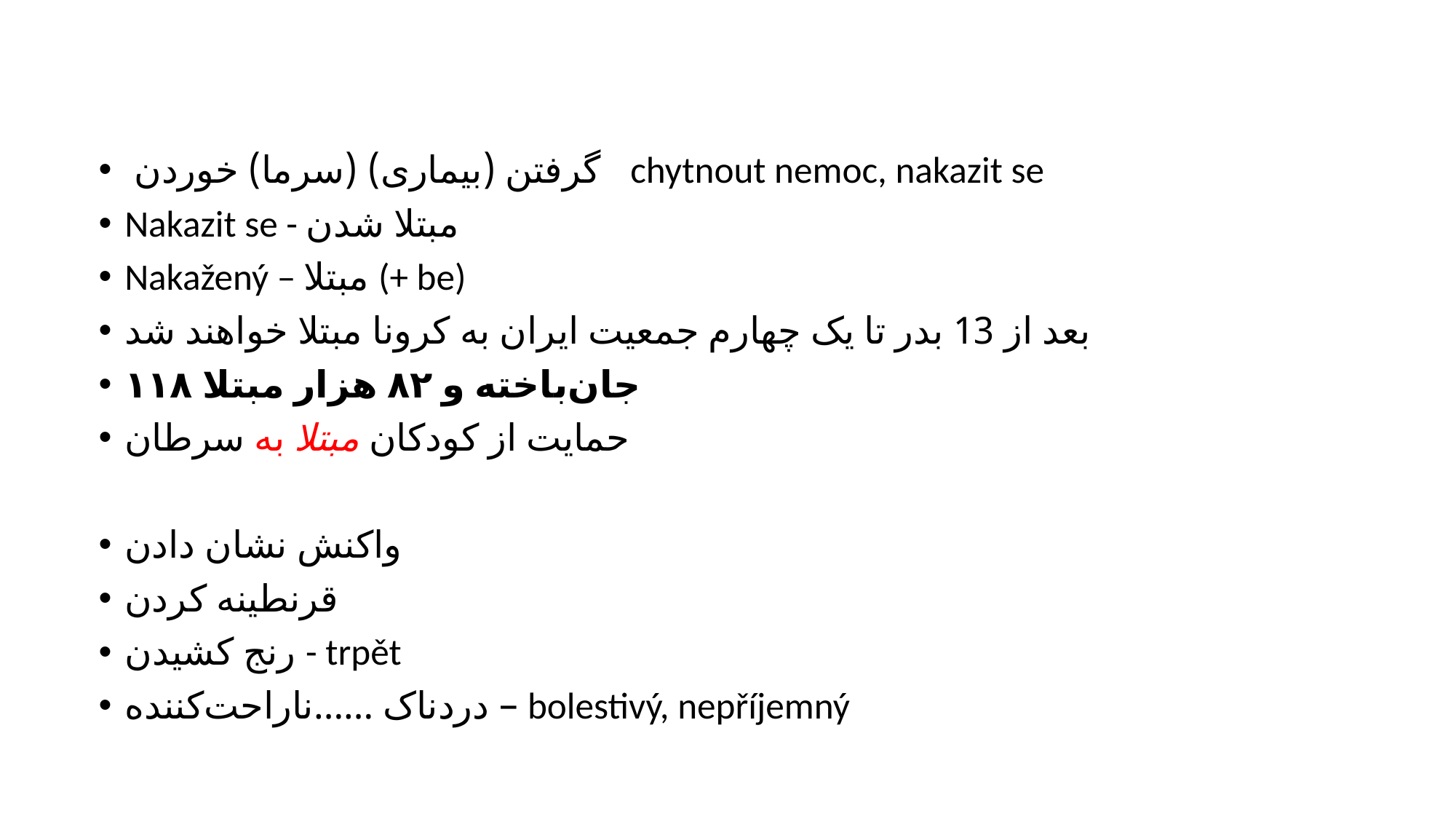

#
 گرفتن (بیماری) (سرما) خوردن   chytnout nemoc, nakazit se
Nakazit se - مبتلا شدن
Nakažený – مبتلا (+ be)
بعد از 13 بدر تا یک چهارم جمعیت ایران به کرونا مبتلا خواهند شد
۱۱۸ جان‌باخته و ۸۲ هزار مبتلا
حمایت از کودکان مبتلا به سرطان

واکنش نشان دادن
قرنطینه کردن
رنج کشیدن - trpět
دردناک ……ناراحت‌کننده – bolestivý, nepříjemný